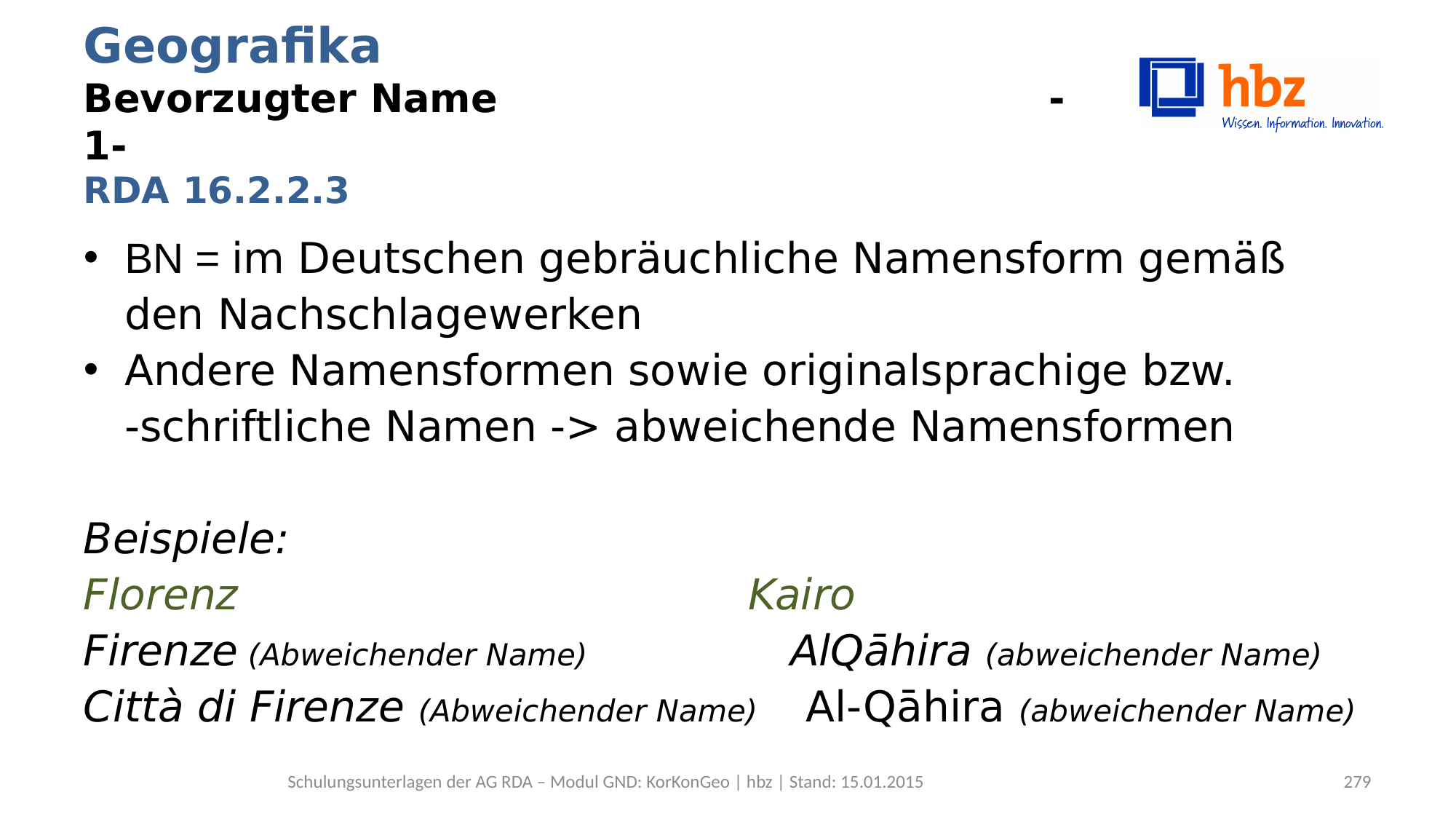

# Geografika Bevorzugter Name                                        -1- RDA 16.2.2.3
BN = im Deutschen gebräuchliche Namensform gemäß den Nachschlagewerken
Andere Namensformen sowie originalsprachige bzw. ‑schriftliche Namen -> abweichende Namensformen

Beispiele:
Florenz                                      Kairo
Firenze (Abweichender Name)                     AlQāhira (abweichender Name)
Città di Firenze (Abweichender Name)     Al-Qāhira (abweichender Name)

Schulungsunterlagen der AG RDA – Modul GND: KorKonGeo | hbz | Stand: 15.01.2015
279